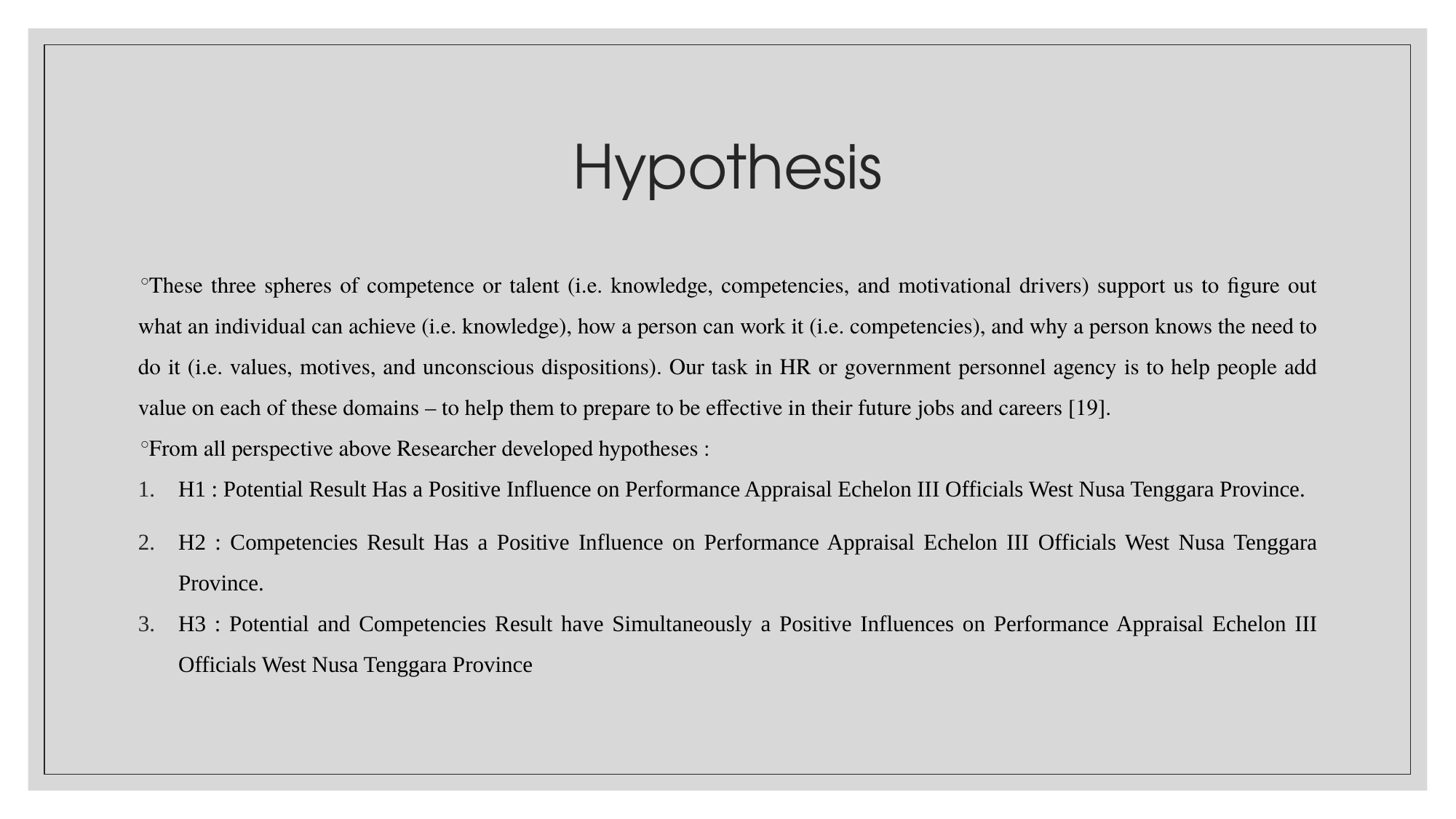

# Hypothesis
These three spheres of competence or talent (i.e. knowledge, competencies, and motivational drivers) support us to figure out what an individual can achieve (i.e. knowledge), how a person can work it (i.e. competencies), and why a person knows the need to do it (i.e. values, motives, and unconscious dispositions). Our task in HR or government personnel agency is to help people add value on each of these domains – to help them to prepare to be effective in their future jobs and careers [19].
From all perspective above Researcher developed hypotheses :
H1 : Potential Result Has a Positive Influence on Performance Appraisal Echelon III Officials West Nusa Tenggara Province.
H2 : Competencies Result Has a Positive Influence on Performance Appraisal Echelon III Officials West Nusa Tenggara Province.
H3 : Potential and Competencies Result have Simultaneously a Positive Influences on Performance Appraisal Echelon III Officials West Nusa Tenggara Province